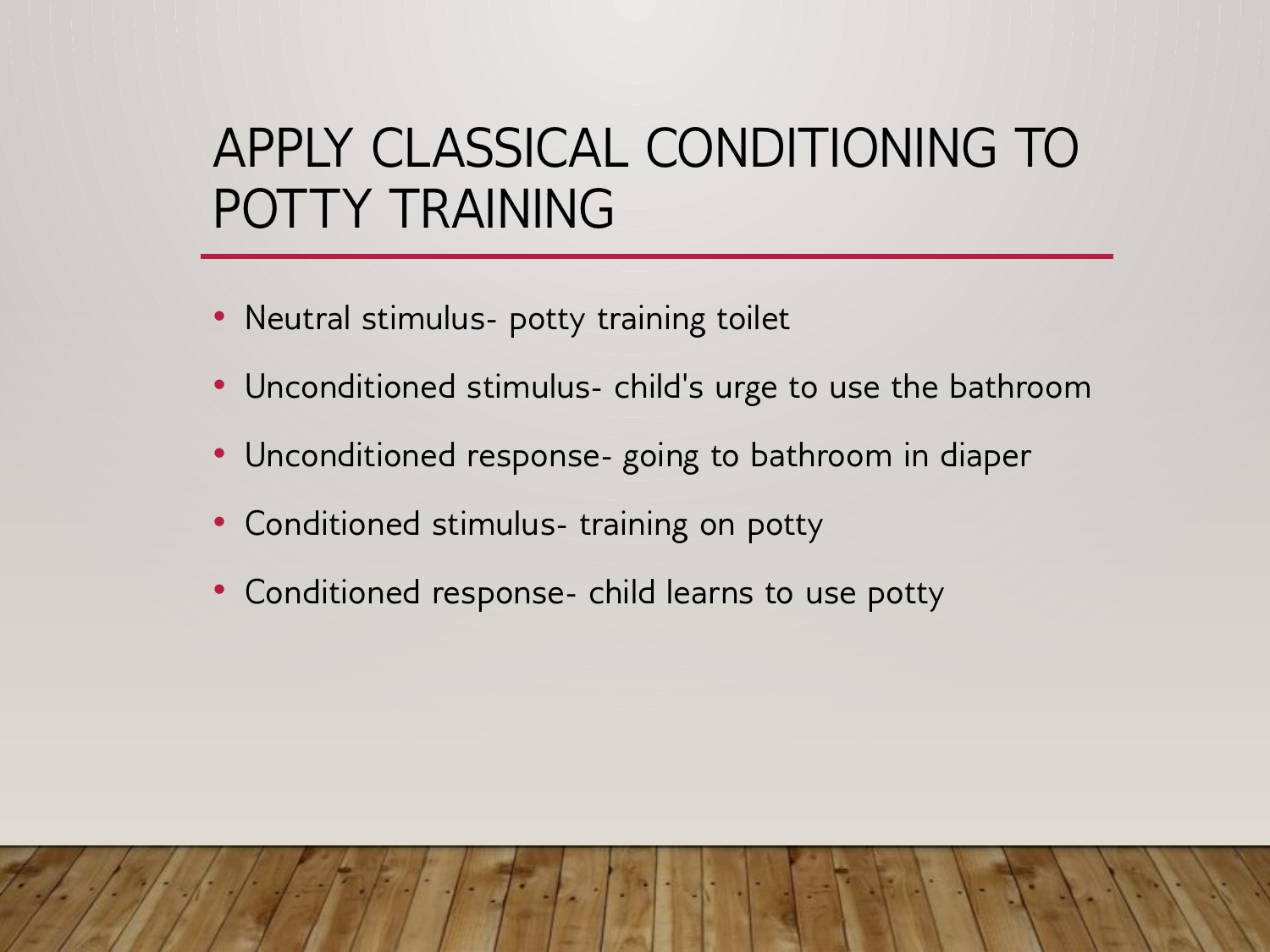

# Apply classical conditioning to potty training
Neutral stimulus- potty training toilet
Unconditioned stimulus- child's urge to use the bathroom
Unconditioned response- going to bathroom in diaper
Conditioned stimulus- training on potty
Conditioned response- child learns to use potty